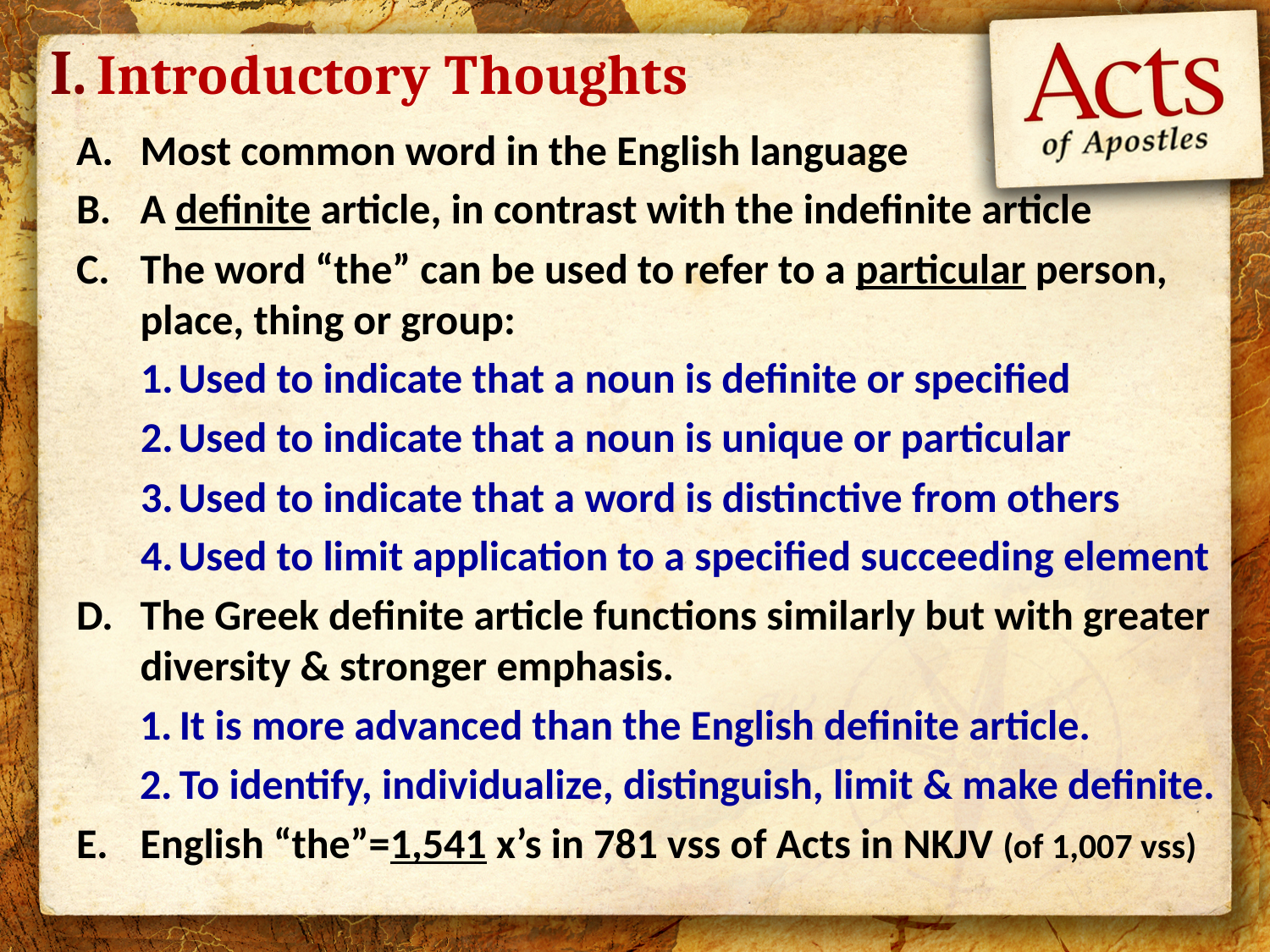

I.
# Introductory Thoughts
Most common word in the English language
A definite article, in contrast with the indefinite article
The word “the” can be used to refer to a particular person, place, thing or group:
Used to indicate that a noun is definite or specified
Used to indicate that a noun is unique or particular
Used to indicate that a word is distinctive from others
Used to limit application to a specified succeeding element
The Greek definite article functions similarly but with greater diversity & stronger emphasis.
It is more advanced than the English definite article.
To identify, individualize, distinguish, limit & make definite.
English “the”=1,541 x’s in 781 vss of Acts in NKJV (of 1,007 vss)